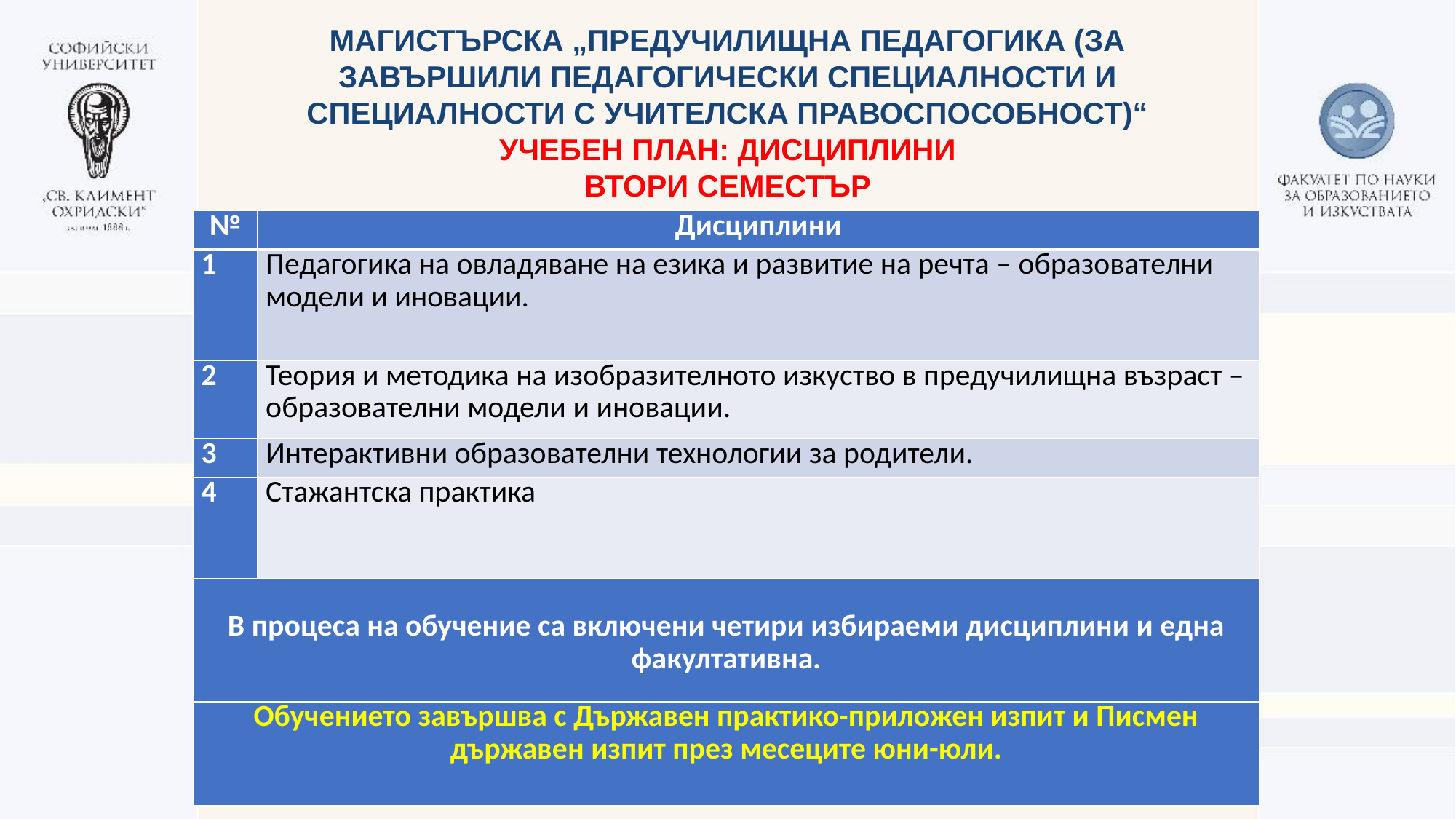

МАГИСТЪРСКА „ПРЕДУЧИЛИЩНА ПЕДАГОГИКА (ЗА ЗАВЪРШИЛИ ПЕДАГОГИЧЕСКИ СПЕЦИАЛНОСТИ И СПЕЦИАЛНОСТИ С УЧИТЕЛСКА ПРАВОСПОСОБНОСТ)“
УЧЕБЕН ПЛАН: ДИСЦИПЛИНИ
ВТОРИ СЕМЕСТЪР

| № | Дисциплини |
| --- | --- |
| 1 | Педагогика на овладяване на езика и развитие на речта – образователни модели и иновации. |
| 2 | Теория и методика на изобразителното изкуство в предучилищна възраст – образователни модели и иновации. |
| 3 | Интерактивни образователни технологии за родители. |
| 4 | Стажантска практика |
| В процеса на обучение са включени четири избираеми дисциплини и една факултативна. |  |
| Обучението завършва с Държавен практико-приложен изпит и Писмен държавен изпит през месеците юни-юли. |  |